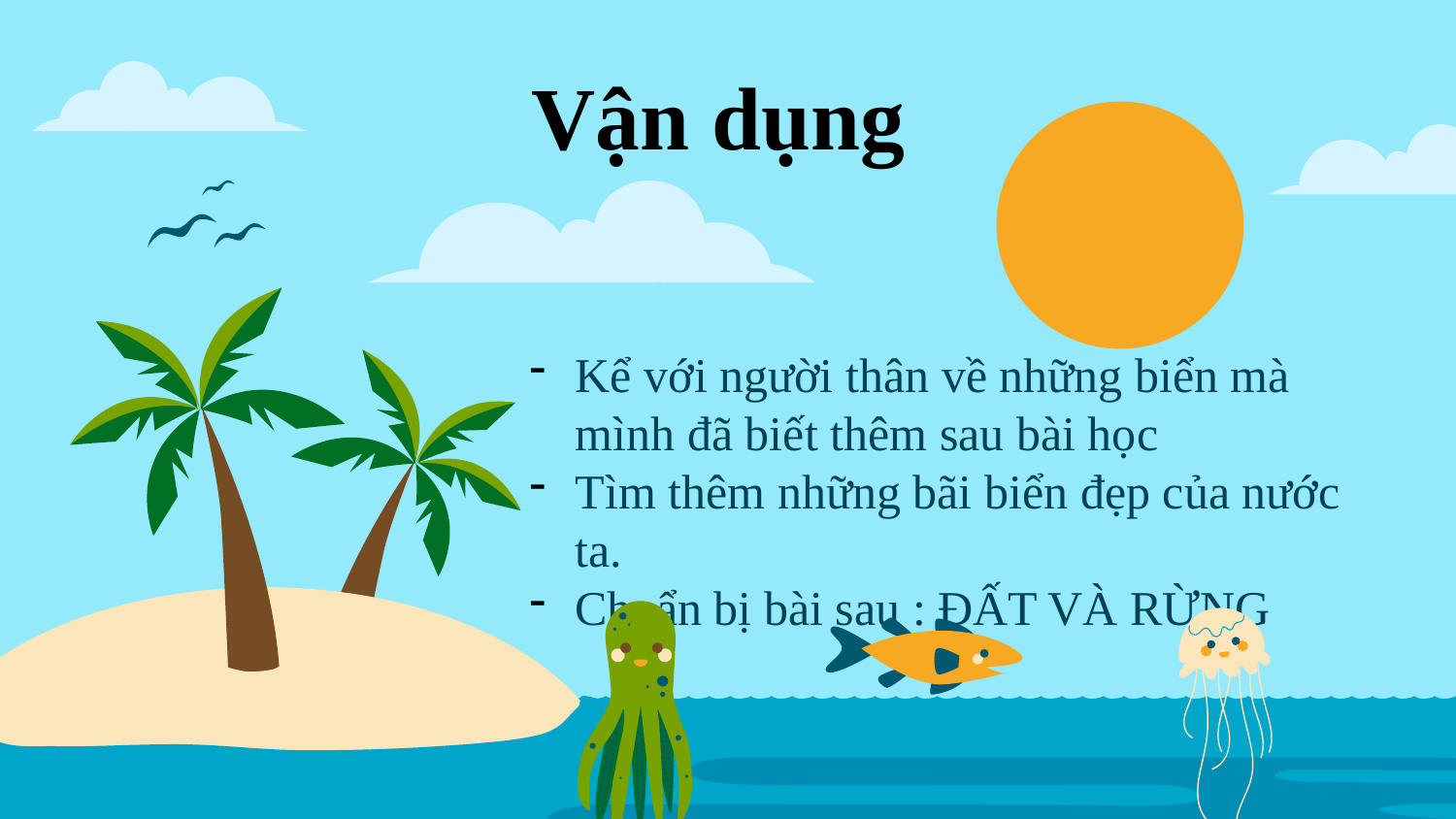

Vận dụng

Kể với người thân về những biển mà mình đã biết thêm sau bài học
Tìm thêm những bãi biển đẹp của nước ta.
Chuẩn bị bài sau : ĐẤT VÀ RỪNG